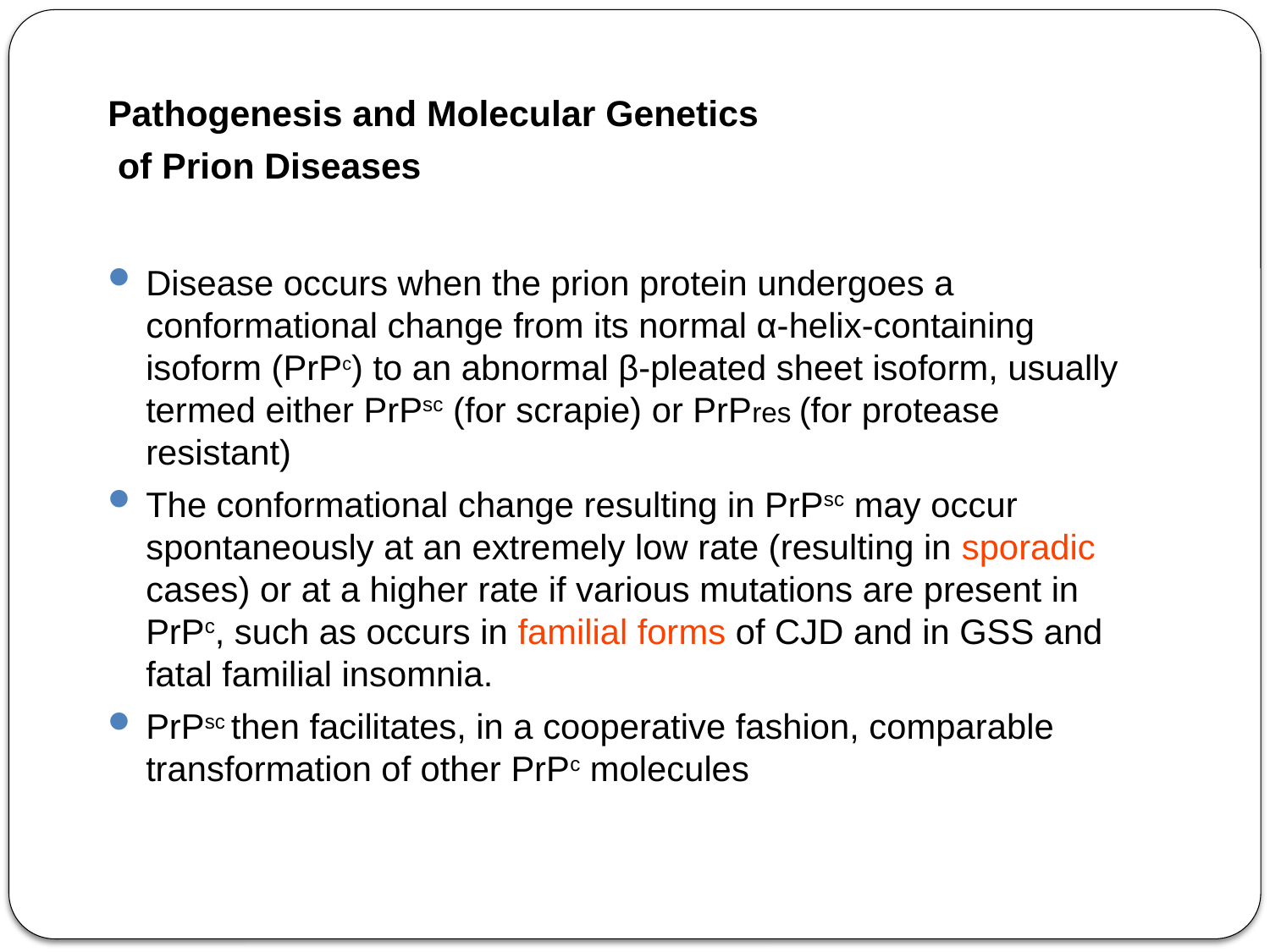

# Pathogenesis and Molecular Genetics of Prion Diseases
Disease occurs when the prion protein undergoes a conformational change from its normal α-helix-containing isoform (PrPc) to an abnormal β-pleated sheet isoform, usually termed either PrPsc (for scrapie) or PrPres (for protease resistant)
The conformational change resulting in PrPsc may occur spontaneously at an extremely low rate (resulting in sporadic cases) or at a higher rate if various mutations are present in PrPc, such as occurs in familial forms of CJD and in GSS and fatal familial insomnia.
PrPsc then facilitates, in a cooperative fashion, comparable transformation of other PrPc molecules